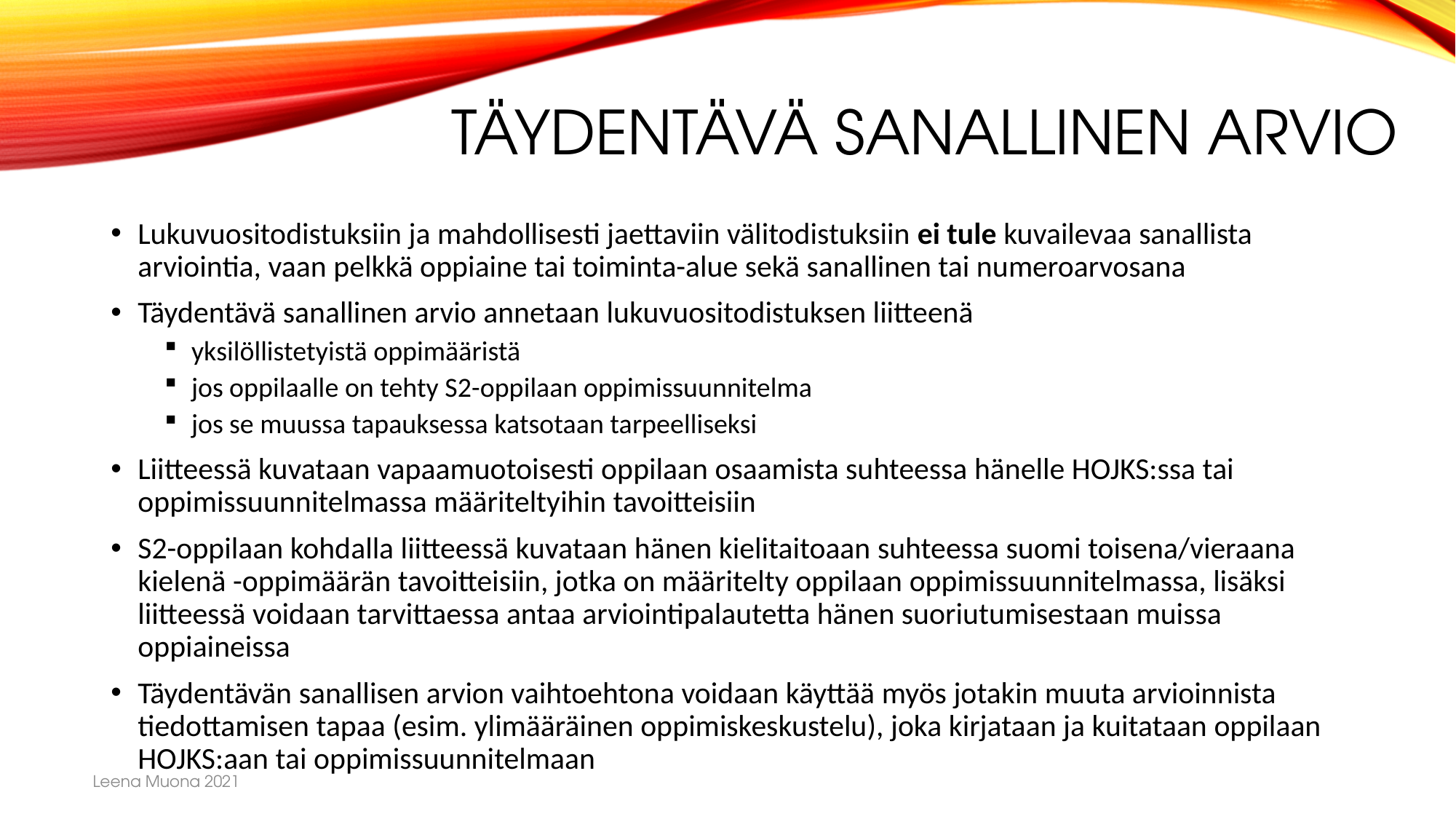

# Täydentävä sanallinen arvio
Lukuvuositodistuksiin ja mahdollisesti jaettaviin välitodistuksiin ei tule kuvailevaa sanallista arviointia, vaan pelkkä oppiaine tai toiminta-alue sekä sanallinen tai numeroarvosana
Täydentävä sanallinen arvio annetaan lukuvuositodistuksen liitteenä
yksilöllistetyistä oppimääristä
jos oppilaalle on tehty S2-oppilaan oppimissuunnitelma
jos se muussa tapauksessa katsotaan tarpeelliseksi
Liitteessä kuvataan vapaamuotoisesti oppilaan osaamista suhteessa hänelle HOJKS:ssa tai oppimissuunnitelmassa määriteltyihin tavoitteisiin
S2-oppilaan kohdalla liitteessä kuvataan hänen kielitaitoaan suhteessa suomi toisena/vieraana kielenä -oppimäärän tavoitteisiin, jotka on määritelty oppilaan oppimissuunnitelmassa, lisäksi liitteessä voidaan tarvittaessa antaa arviointipalautetta hänen suoriutumisestaan muissa oppiaineissa
Täydentävän sanallisen arvion vaihtoehtona voidaan käyttää myös jotakin muuta arvioinnista tiedottamisen tapaa (esim. ylimääräinen oppimiskeskustelu), joka kirjataan ja kuitataan oppilaan HOJKS:aan tai oppimissuunnitelmaan

Leena Muona 2021